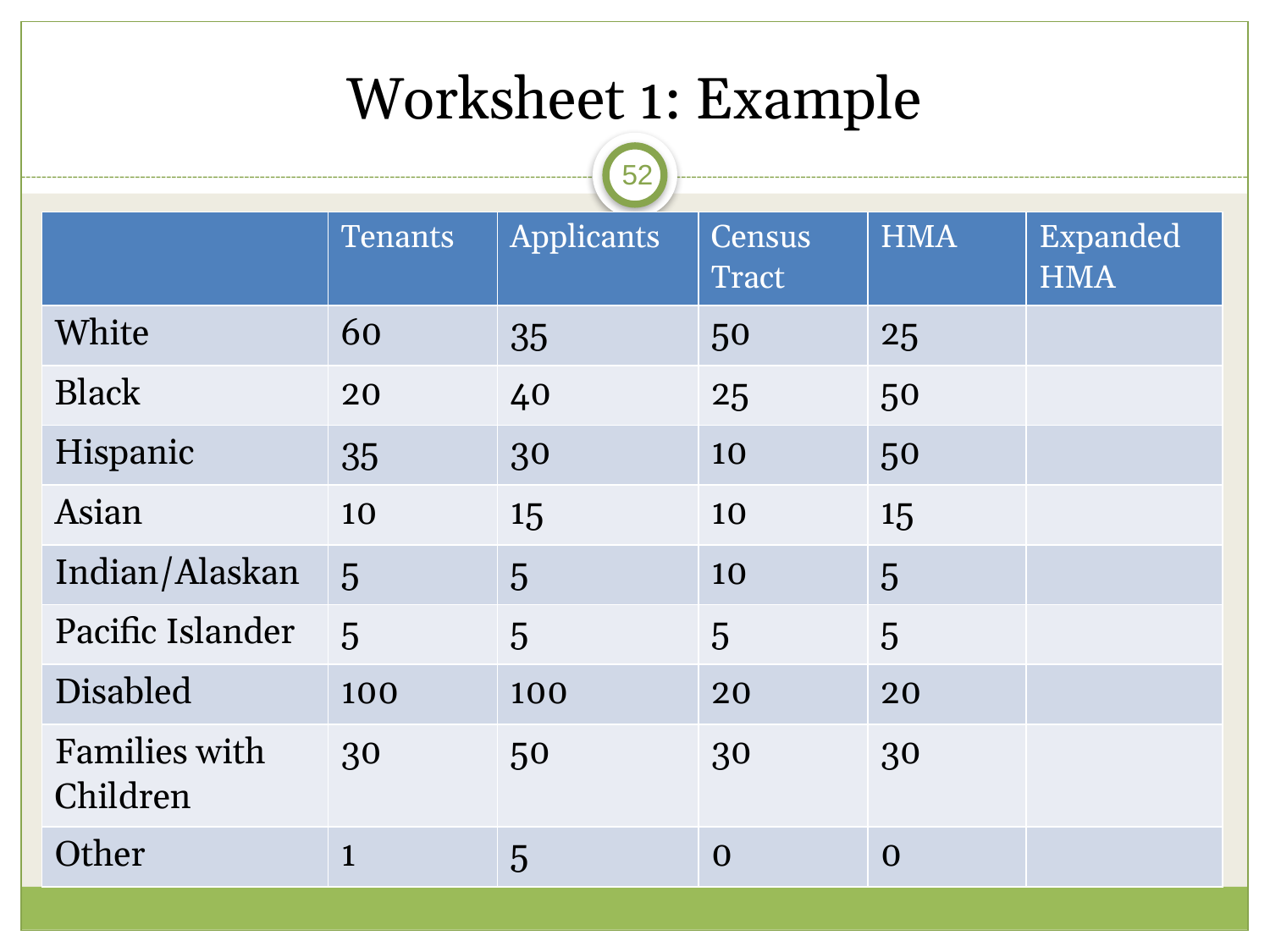

# Worksheet 1: Example
52
|  | Tenants | Applicants | Census Tract | HMA | Expanded HMA |
| --- | --- | --- | --- | --- | --- |
| White | 60 | 35 | 50 | 25 |  |
| Black | 20 | 40 | 25 | 50 |  |
| Hispanic | 35 | 30 | 10 | 50 |  |
| Asian | 10 | 15 | 10 | 15 |  |
| Indian/Alaskan | 5 | 5 | 10 | 5 |  |
| Pacific Islander | 5 | 5 | 5 | 5 |  |
| Disabled | 100 | 100 | 20 | 20 |  |
| Families with Children | 30 | 50 | 30 | 30 |  |
| Other | 1 | 5 | 0 | 0 |  |